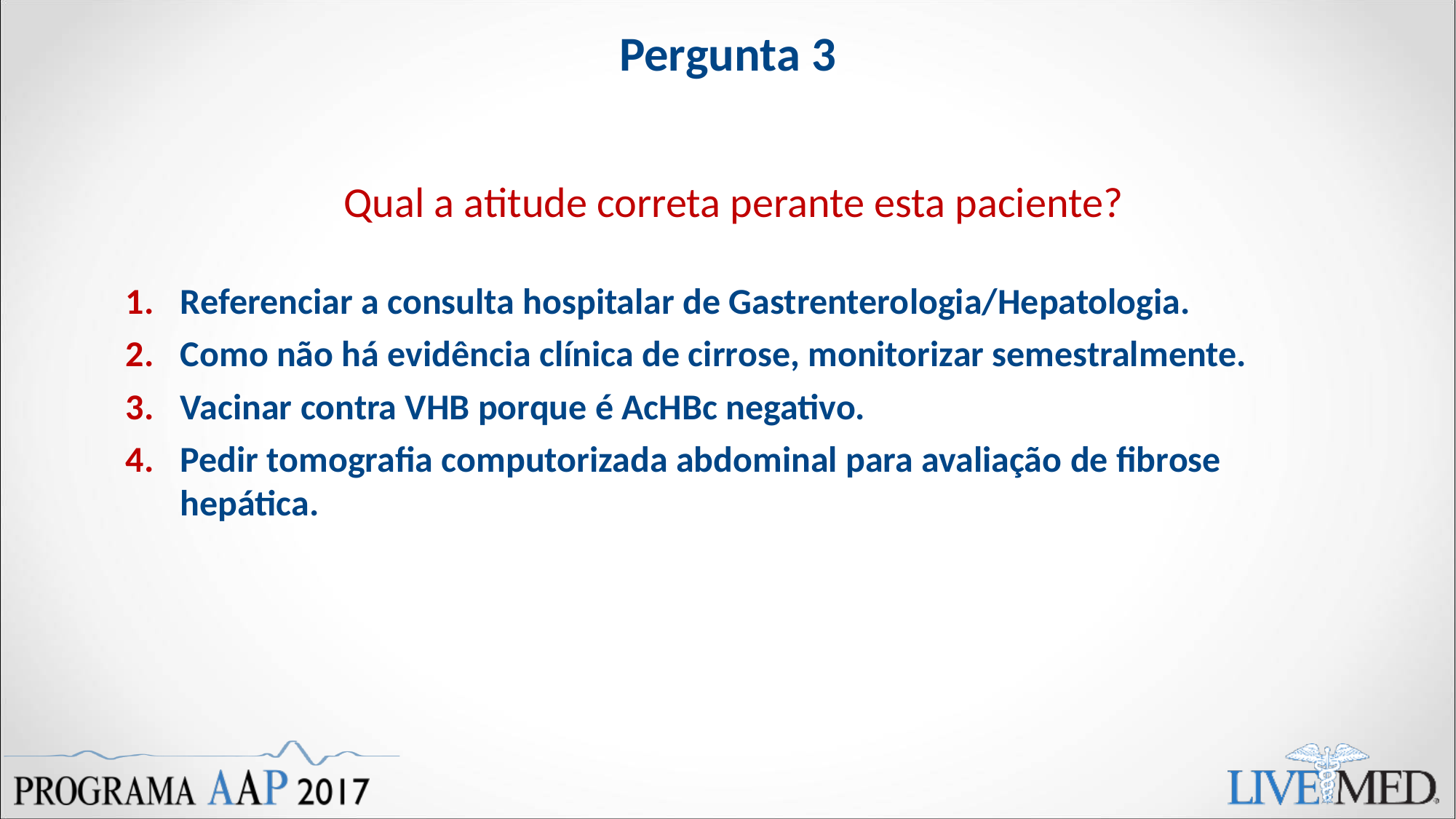

# Pergunta 3
Qual a atitude correta perante esta paciente?
Referenciar a consulta hospitalar de Gastrenterologia/Hepatologia.
Como não há evidência clínica de cirrose, monitorizar semestralmente.
Vacinar contra VHB porque é AcHBc negativo.
Pedir tomografia computorizada abdominal para avaliação de fibrose hepática.